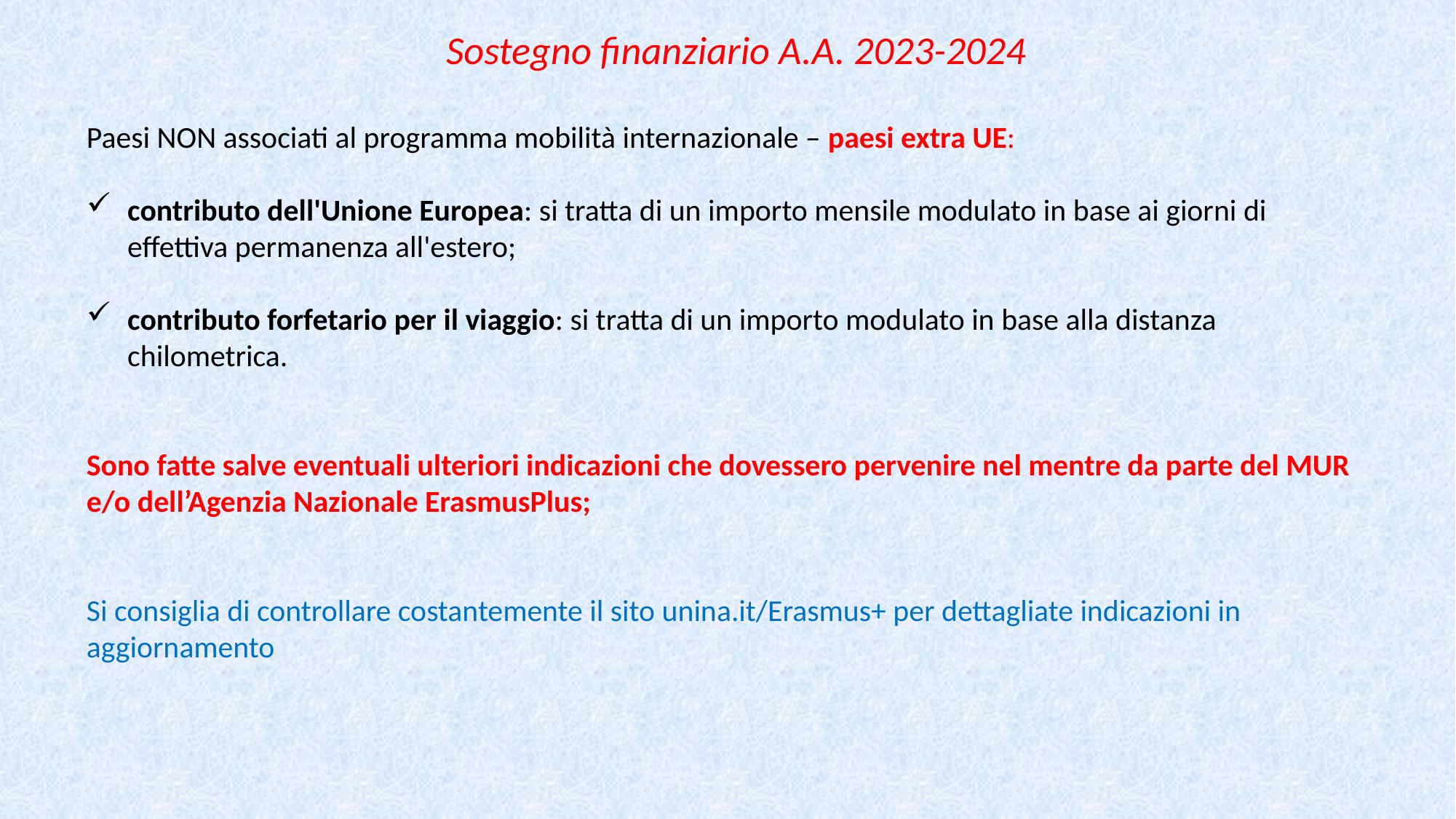

Sostegno finanziario A.A. 2023-2024
Paesi NON associati al programma mobilità internazionale – paesi extra UE:

contributo dell'Unione Europea: si tratta di un importo mensile modulato in base ai giorni di effettiva permanenza all'estero;

contributo forfetario per il viaggio: si tratta di un importo modulato in base alla distanza chilometrica.

Sono fatte salve eventuali ulteriori indicazioni che dovessero pervenire nel mentre da parte del MUR e/o dell’Agenzia Nazionale ErasmusPlus;

Si consiglia di controllare costantemente il sito unina.it/Erasmus+ per dettagliate indicazioni in aggiornamento